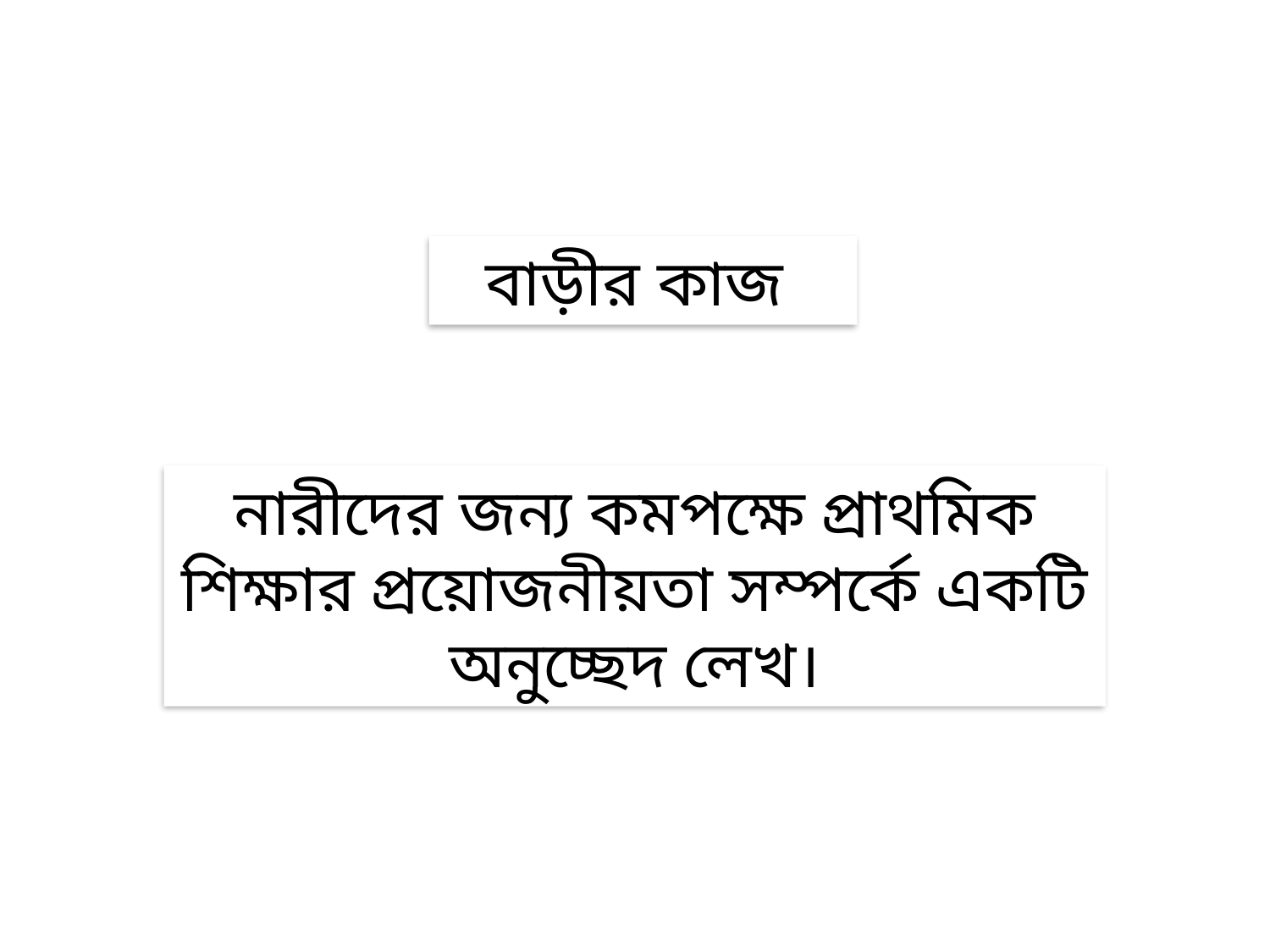

বাড়ীর কাজ
নারীদের জন্য কমপক্ষে প্রাথমিক শিক্ষার প্রয়োজনীয়তা সম্পর্কে একটি অনুচ্ছেদ লেখ।